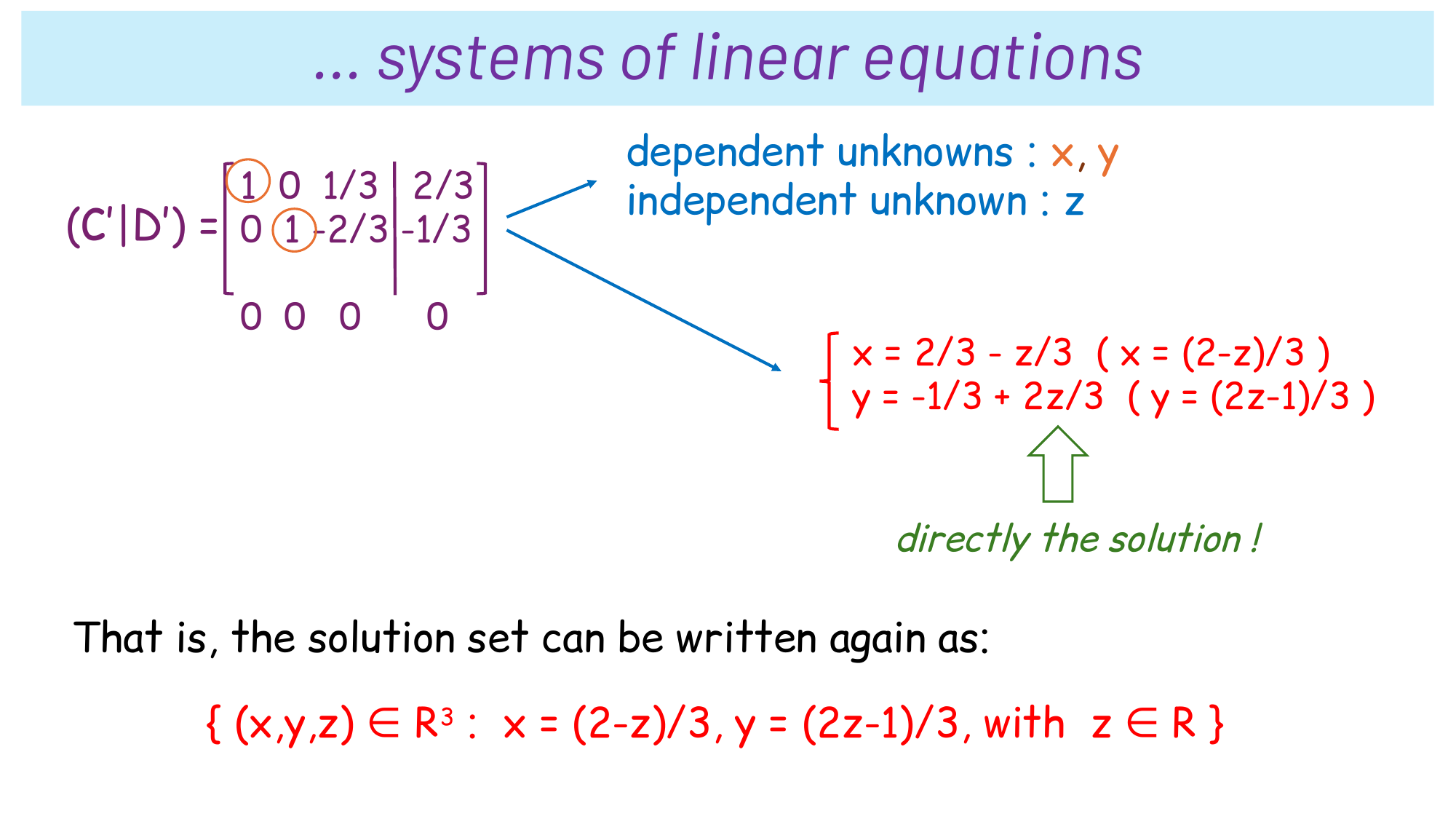

# … systems of linear equations
dependent unknowns : x, y
independent unknown : z

  1  0  1/3   2/3
  0  1 -2/3 -1/3
  0  0   0      0

(C’|D’) =

  x = 2/3 - z/3  ( x = (2-z)/3 )
  y = -1/3 + 2z/3  ( y = (2z-1)/3 )

directly the solution !
That is, the solution set can be written again as:

 { (x,y,z) ∈ R3 :  x = (2-z)/3, y = (2z-1)/3, with  z ∈ R }